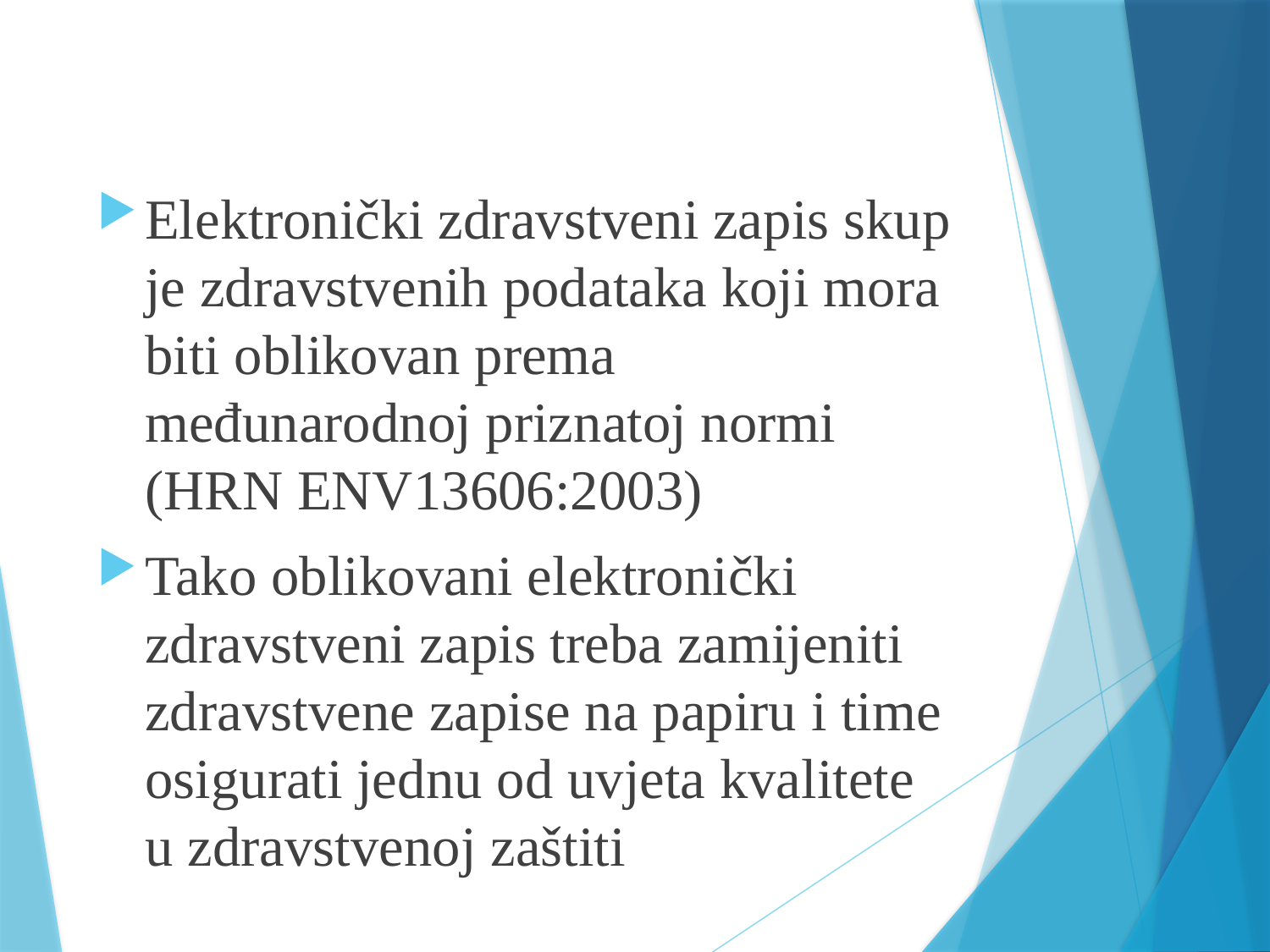

#
Elektronički zdravstveni zapis skup je zdravstvenih podataka koji mora biti oblikovan prema međunarodnoj priznatoj normi (HRN ENV13606:2003)
Tako oblikovani elektronički zdravstveni zapis treba zamijeniti zdravstvene zapise na papiru i time osigurati jednu od uvjeta kvalitete u zdravstvenoj zaštiti